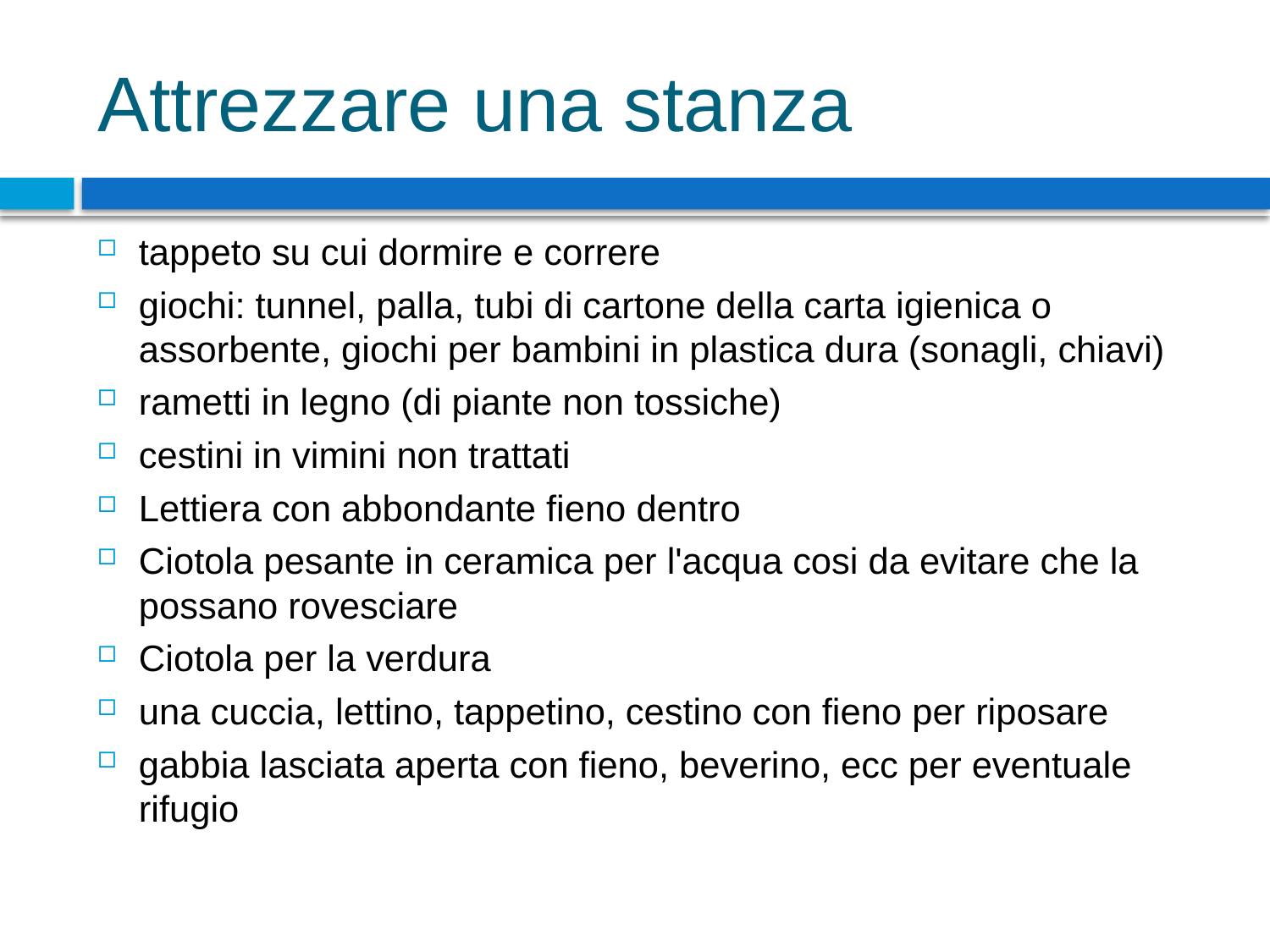

# Attrezzare una stanza
tappeto su cui dormire e correre
giochi: tunnel, palla, tubi di cartone della carta igienica o assorbente, giochi per bambini in plastica dura (sonagli, chiavi)
rametti in legno (di piante non tossiche)
cestini in vimini non trattati
Lettiera con abbondante fieno dentro
Ciotola pesante in ceramica per l'acqua cosi da evitare che la possano rovesciare
Ciotola per la verdura
una cuccia, lettino, tappetino, cestino con fieno per riposare
gabbia lasciata aperta con fieno, beverino, ecc per eventuale rifugio